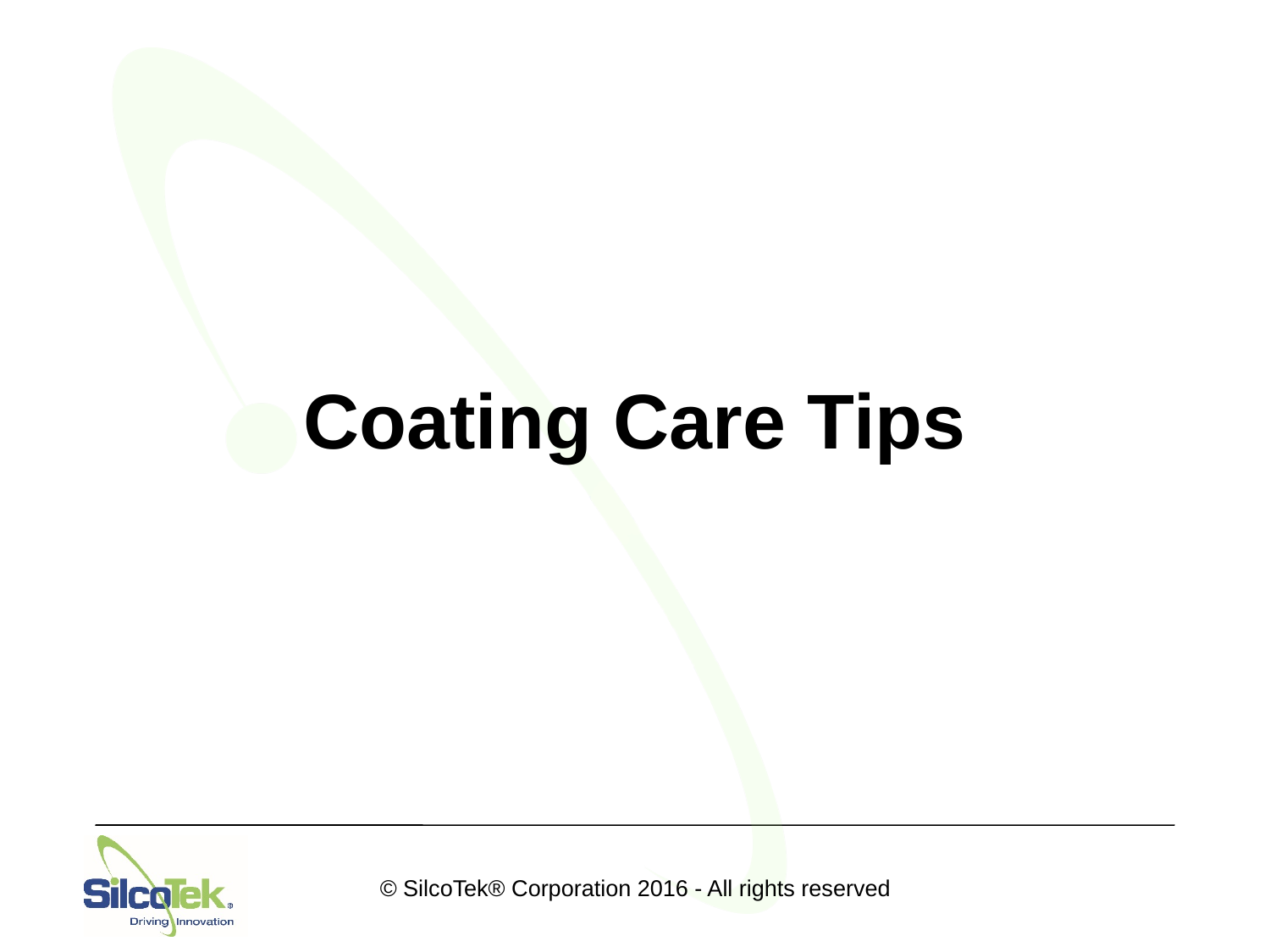

# Coating Care Tips
© SilcoTek® Corporation 2016 - All rights reserved